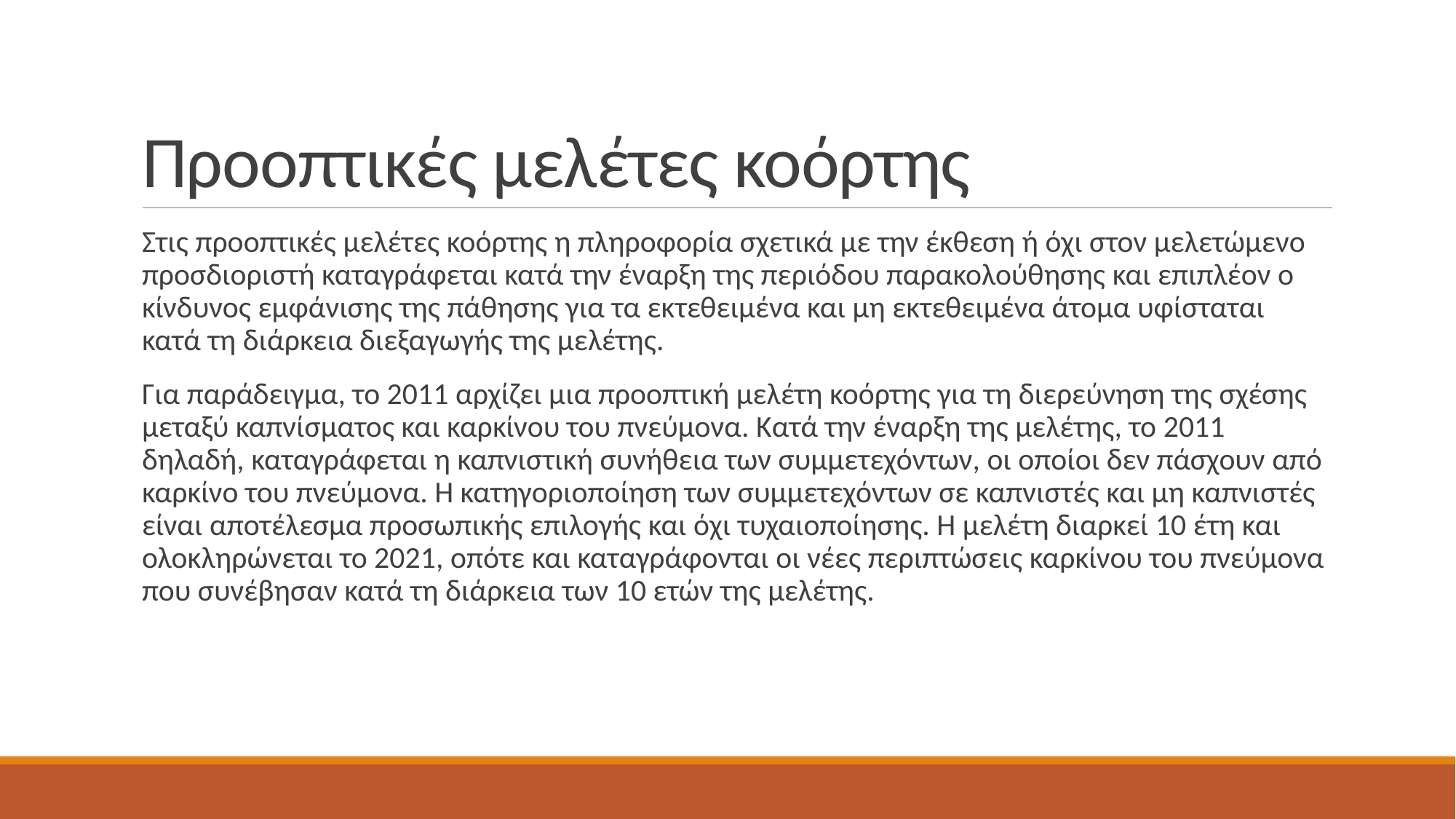

# Προοπτικές μελέτες κοόρτης
Στις προοπτικές μελέτες κοόρτης η πληροφορία σχετικά με την έκθεση ή όχι στον μελετώμενο προσδιοριστή καταγράφεται κατά την έναρξη της περιόδου παρακολούθησης και επιπλέον ο κίνδυνος εμφάνισης της πάθησης για τα εκτεθειμένα και μη εκτεθειμένα άτομα υφίσταται κατά τη διάρκεια διεξαγωγής της μελέτης.
Για παράδειγμα, το 2011 αρχίζει μια προοπτική μελέτη κοόρτης για τη διερεύνηση της σχέσης μεταξύ καπνίσματος και καρκίνου του πνεύμονα. Κατά την έναρξη της μελέτης, το 2011 δηλαδή, καταγράφεται η καπνιστική συνήθεια των συμμετεχόντων, οι οποίοι δεν πάσχουν από καρκίνο του πνεύμονα. Η κατηγοριοποίηση των συμμετεχόντων σε καπνιστές και μη καπνιστές είναι αποτέλεσμα προσωπικής επιλογής και όχι τυχαιοποίησης. Η μελέτη διαρκεί 10 έτη και ολοκληρώνεται το 2021, οπότε και καταγράφονται οι νέες περιπτώσεις καρκίνου του πνεύμονα που συνέβησαν κατά τη διάρκεια των 10 ετών της μελέτης.